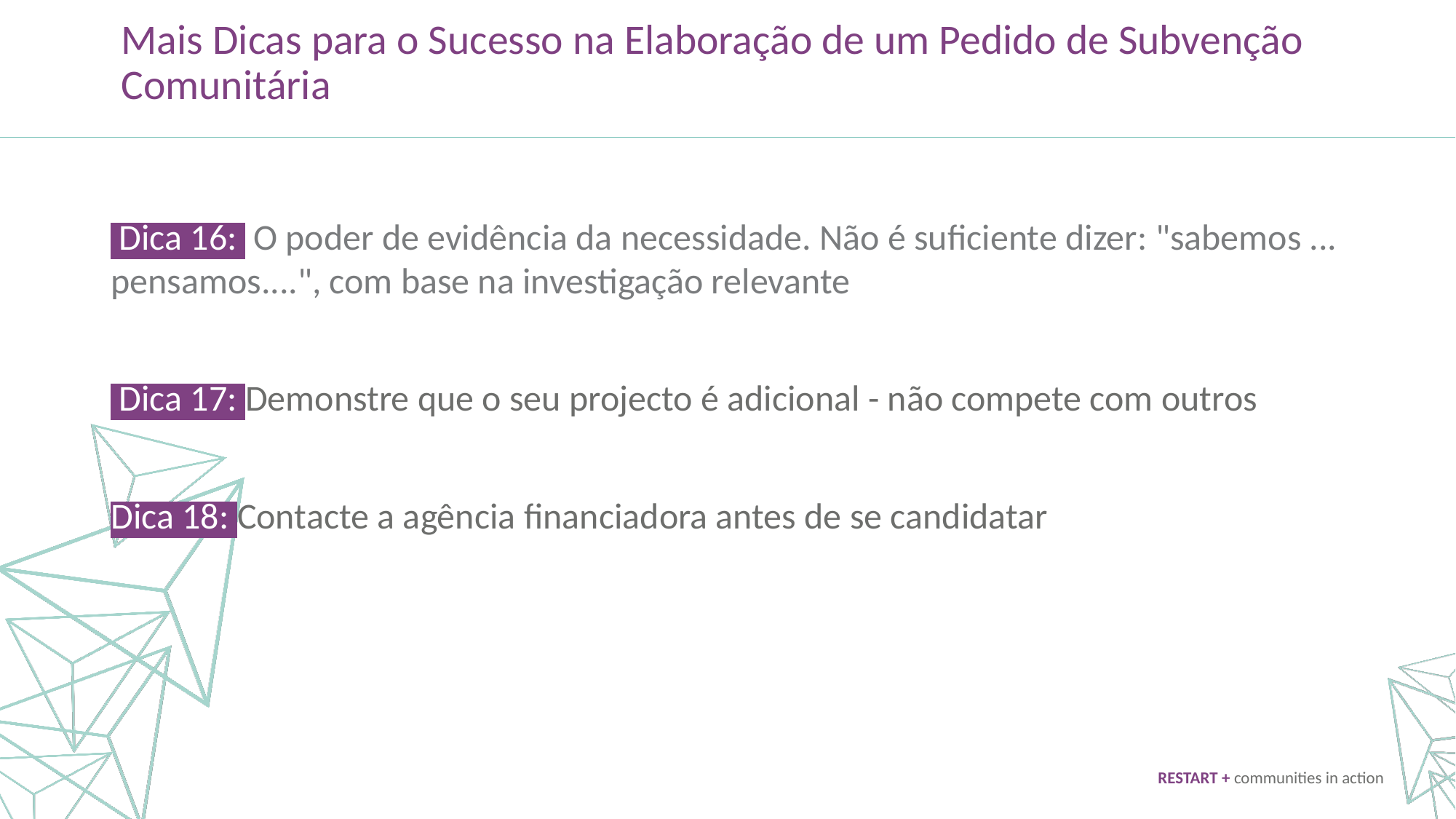

Mais Dicas para o Sucesso na Elaboração de um Pedido de Subvenção Comunitária

 Dica 16:  O poder de evidência da necessidade. Não é suficiente dizer: "sabemos ... pensamos....", com base na investigação relevante

 Dica 17: Demonstre que o seu projecto é adicional - não compete com outros

Dica 18: Contacte a agência financiadora antes de se candidatar